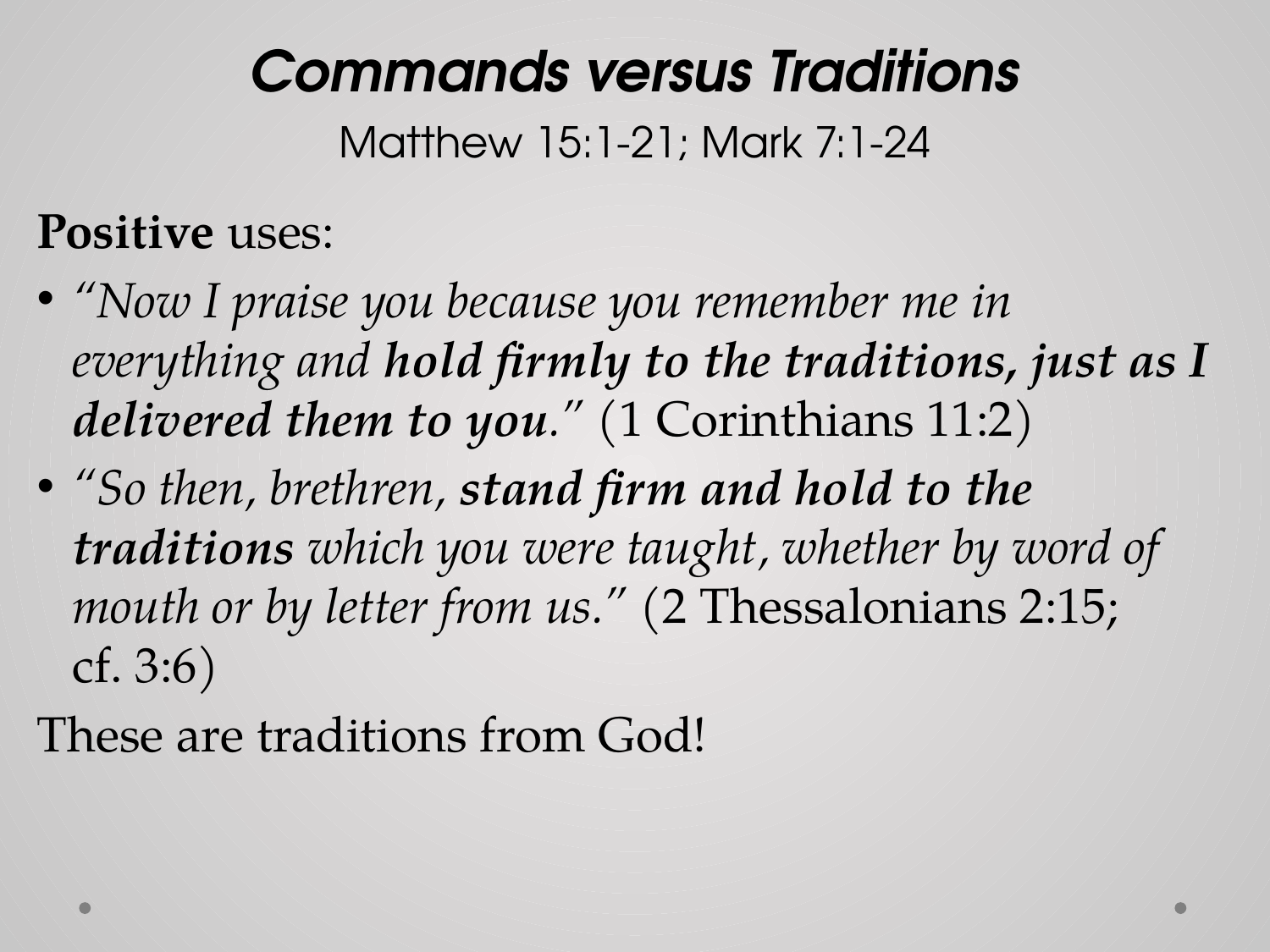

# Commands versus Traditions Matthew 15:1-21; Mark 7:1-24
Positive uses:
“Now I praise you because you remember me in everything and hold firmly to the traditions, just as I delivered them to you.” (1 Corinthians 11:2)
“So then, brethren, stand firm and hold to the traditions which you were taught, whether by word of mouth or by letter from us.” (2 Thessalonians 2:15;
cf. 3:6)
These are traditions from God!